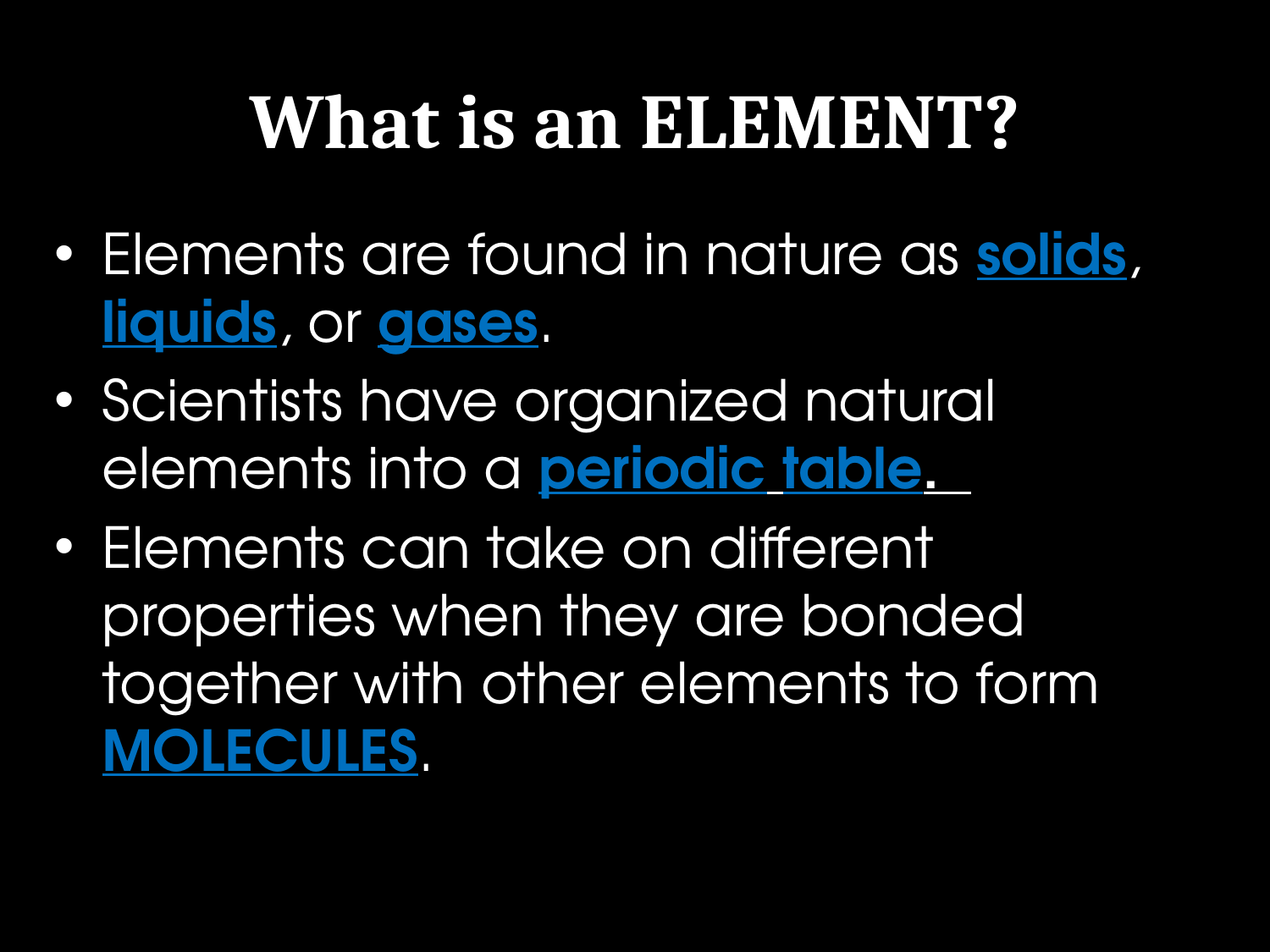

# What is an ELEMENT?
Elements are found in nature as solids, liquids, or gases.
Scientists have organized natural elements into a periodic table.
Elements can take on different properties when they are bonded together with other elements to form MOLECULES.